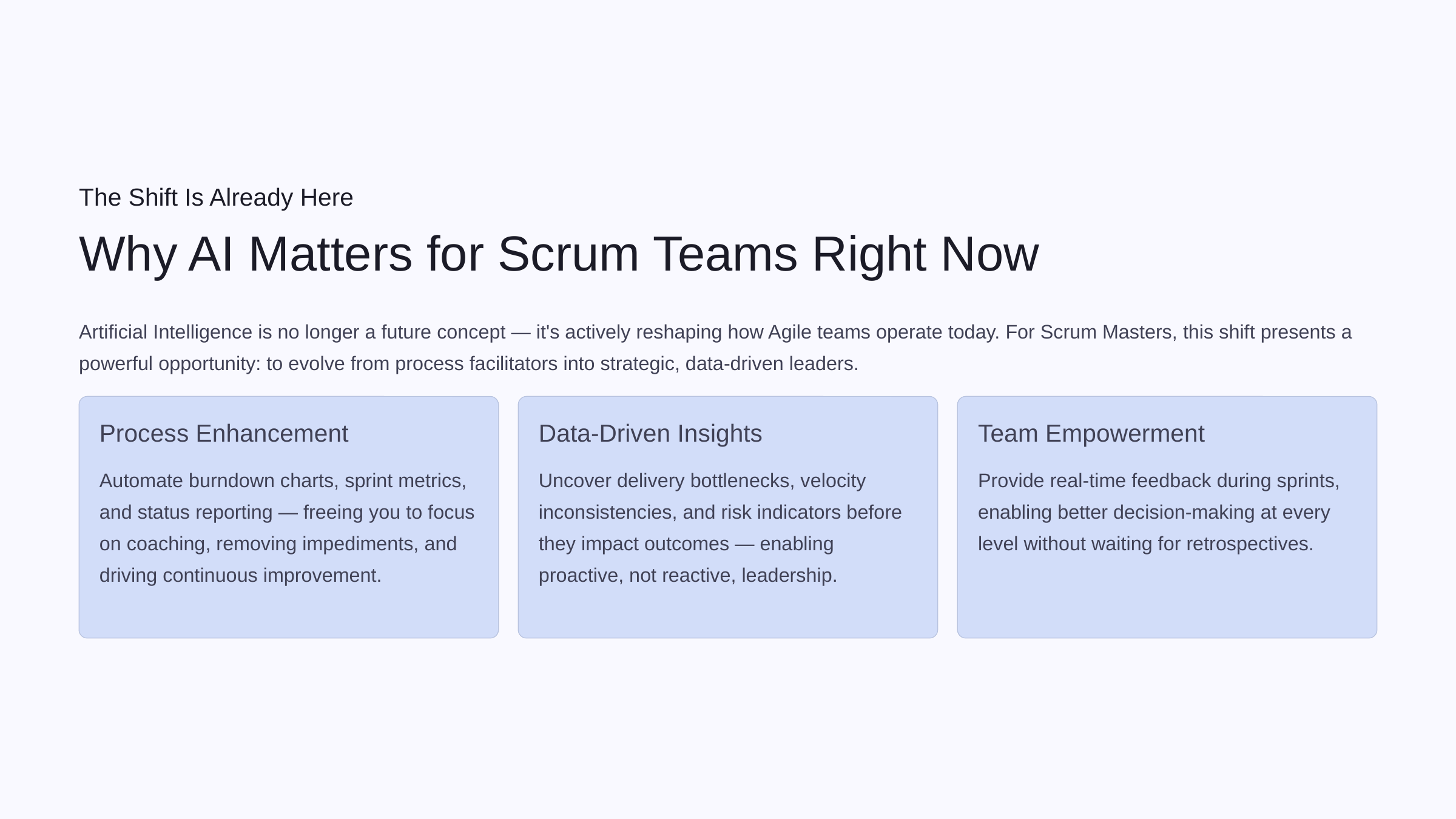

The Shift Is Already Here
Why AI Matters for Scrum Teams Right Now
Artificial Intelligence is no longer a future concept — it's actively reshaping how Agile teams operate today. For Scrum Masters, this shift presents a powerful opportunity: to evolve from process facilitators into strategic, data-driven leaders.

Process Enhancement
Data-Driven Insights
Team Empowerment
Automate burndown charts, sprint metrics, and status reporting — freeing you to focus on coaching, removing impediments, and driving continuous improvement.
Uncover delivery bottlenecks, velocity inconsistencies, and risk indicators before they impact outcomes — enabling proactive, not reactive, leadership.
Provide real-time feedback during sprints, enabling better decision-making at every level without waiting for retrospectives.